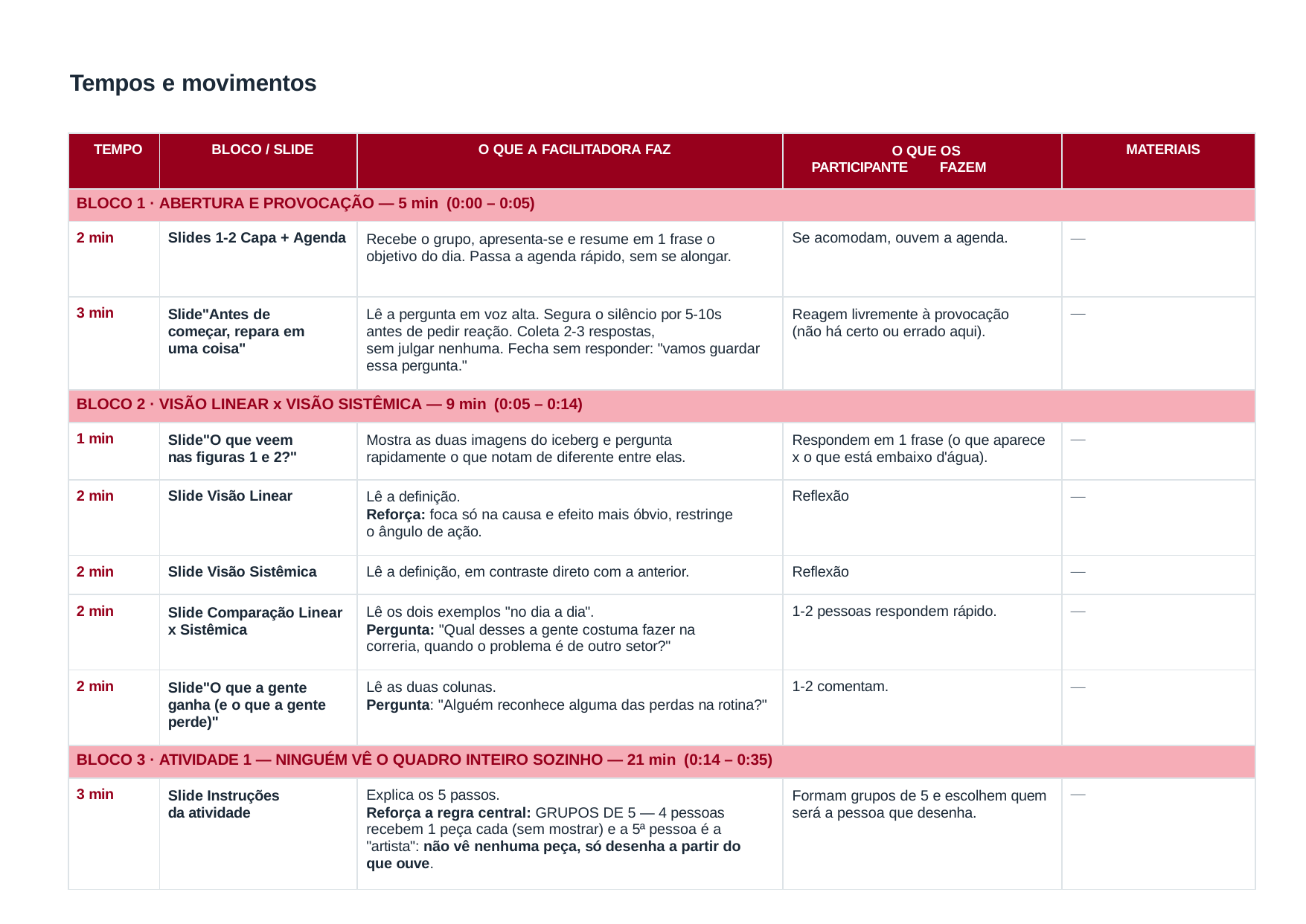

Tempos e movimentos
| TEMPO | BLOCO / SLIDE | O QUE A FACILITADORA FAZ | O QUE OS PARTICIPANTE FAZEM | MATERIAIS |
| --- | --- | --- | --- | --- |
| BLOCO 1 · ABERTURA E PROVOCAÇÃO — 5 min (0:00 – 0:05) |  |  |  |  |
| 2 min | Slides 1-2 Capa + Agenda | Recebe o grupo, apresenta-se e resume em 1 frase o objetivo do dia. Passa a agenda rápido, sem se alongar. | Se acomodam, ouvem a agenda. | — |
| 3 min | Slide"Antes de começar, repara em uma coisa" | Lê a pergunta em voz alta. Segura o silêncio por 5-10s antes de pedir reação. Coleta 2-3 respostas, sem julgar nenhuma. Fecha sem responder: "vamos guardar essa pergunta." | Reagem livremente à provocação (não há certo ou errado aqui). | — |
| BLOCO 2 · VISÃO LINEAR x VISÃO SISTÊMICA — 9 min (0:05 – 0:14) |  |  |  |  |
| 1 min | Slide"O que veem nas figuras 1 e 2?" | Mostra as duas imagens do iceberg e pergunta rapidamente o que notam de diferente entre elas. | Respondem em 1 frase (o que aparece x o que está embaixo d'água). | — |
| 2 min | Slide Visão Linear | Lê a definição. Reforça: foca só na causa e efeito mais óbvio, restringe o ângulo de ação. | Reflexão | — |
| 2 min | Slide Visão Sistêmica | Lê a definição, em contraste direto com a anterior. | Reflexão | — |
| 2 min | Slide Comparação Linear x Sistêmica | Lê os dois exemplos "no dia a dia". Pergunta: "Qual desses a gente costuma fazer na correria, quando o problema é de outro setor?" | 1-2 pessoas respondem rápido. | — |
| 2 min | Slide"O que a gente ganha (e o que a gente perde)" | Lê as duas colunas. Pergunta: "Alguém reconhece alguma das perdas na rotina?" | 1-2 comentam. | — |
| BLOCO 3 · ATIVIDADE 1 — NINGUÉM VÊ O QUADRO INTEIRO SOZINHO — 21 min (0:14 – 0:35) |  |  |  |  |
| 3 min | Slide Instruções da atividade | Explica os 5 passos. Reforça a regra central: GRUPOS DE 5 — 4 pessoas recebem 1 peça cada (sem mostrar) e a 5ª pessoa é a "artista": não vê nenhuma peça, só desenha a partir do que ouve. | Formam grupos de 5 e escolhem quem será a pessoa que desenha. | — |